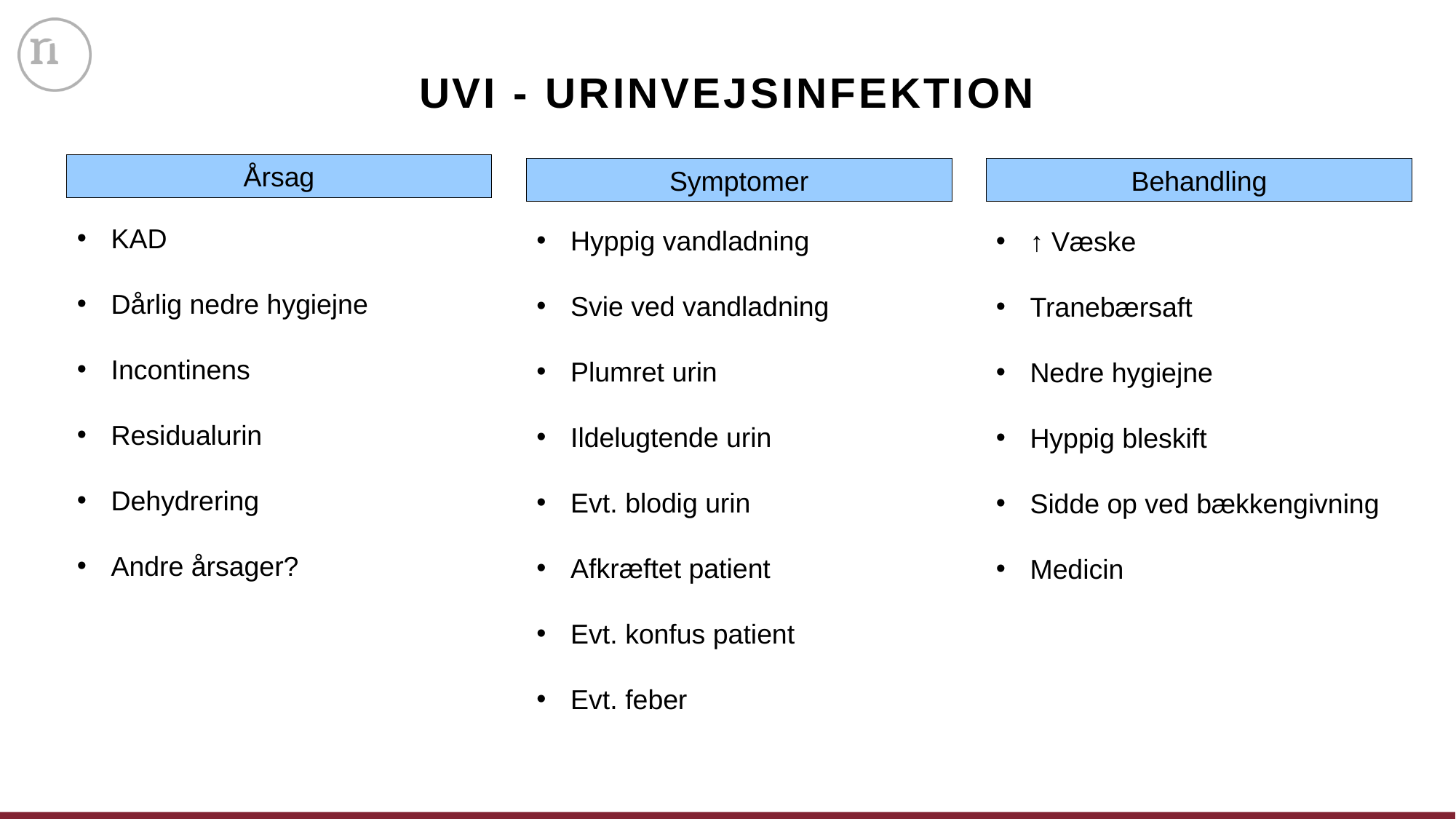

# UVI - Urinvejsinfektion
Årsag
Symptomer
Behandling
KAD

Dårlig nedre hygiejne

Incontinens

Residualurin

Dehydrering

Andre årsager?
Hyppig vandladning

Svie ved vandladning

Plumret urin

Ildelugtende urin

Evt. blodig urin

Afkræftet patient

Evt. konfus patient

Evt. feber
↑ Væske

Tranebærsaft

Nedre hygiejne

Hyppig bleskift

Sidde op ved bækkengivning

Medicin